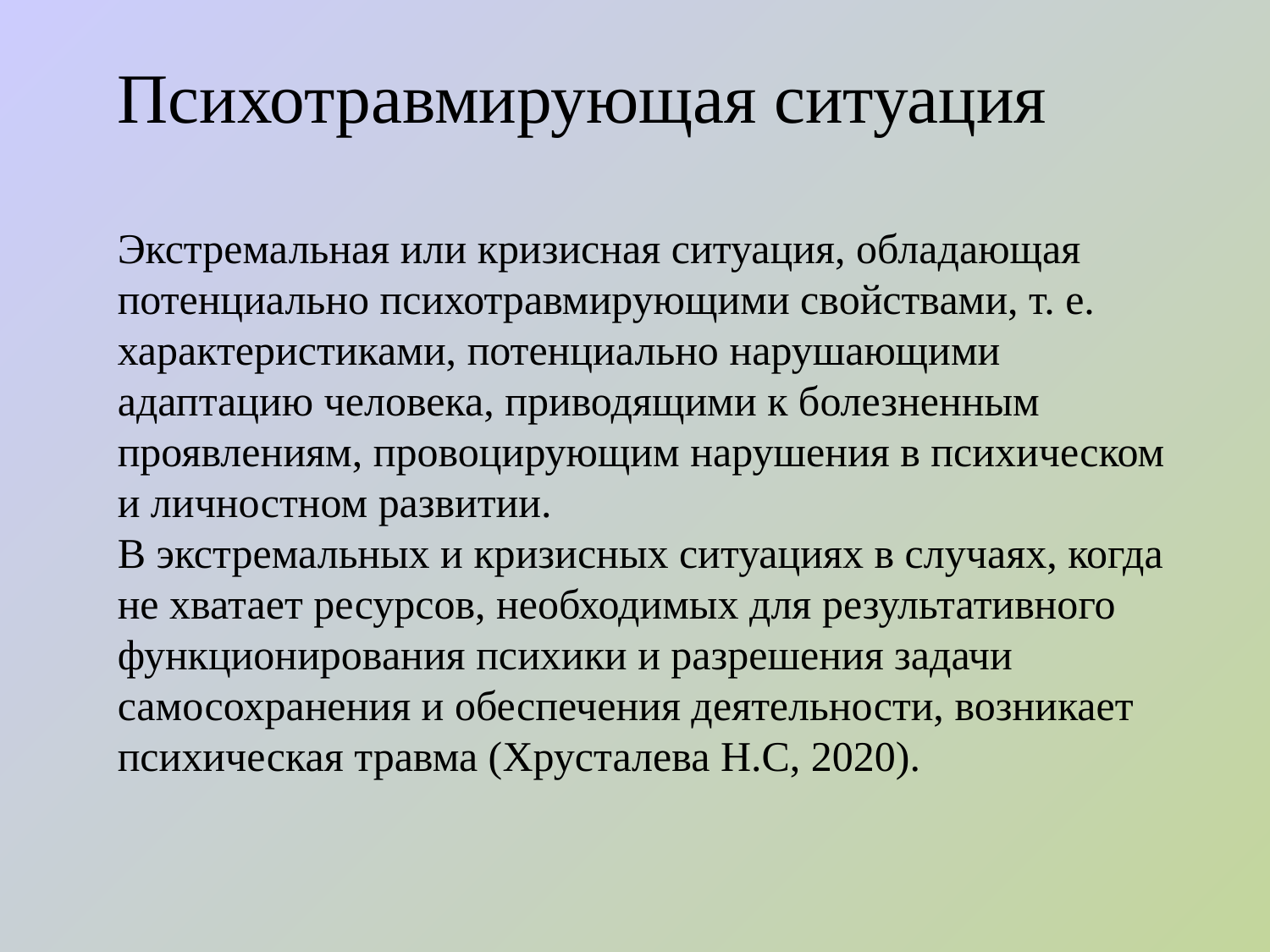

Психотравмирующая ситуация

Экстремальная или кризисная ситуация, обладающая потенциально психотравмирующими свойствами, т. е. характеристиками, потенциально нарушающими адаптацию человека, приводящими к болезненным проявлениям, провоцирующим нарушения в психическом и личностном развитии.
В экстремальных и кризисных ситуациях в случаях, когда не хватает ресурсов, необходимых для результативного функционирования психики и разрешения задачи самосохранения и обеспечения деятельности, возникает психическая травма (Хрусталева Н.С, 2020).